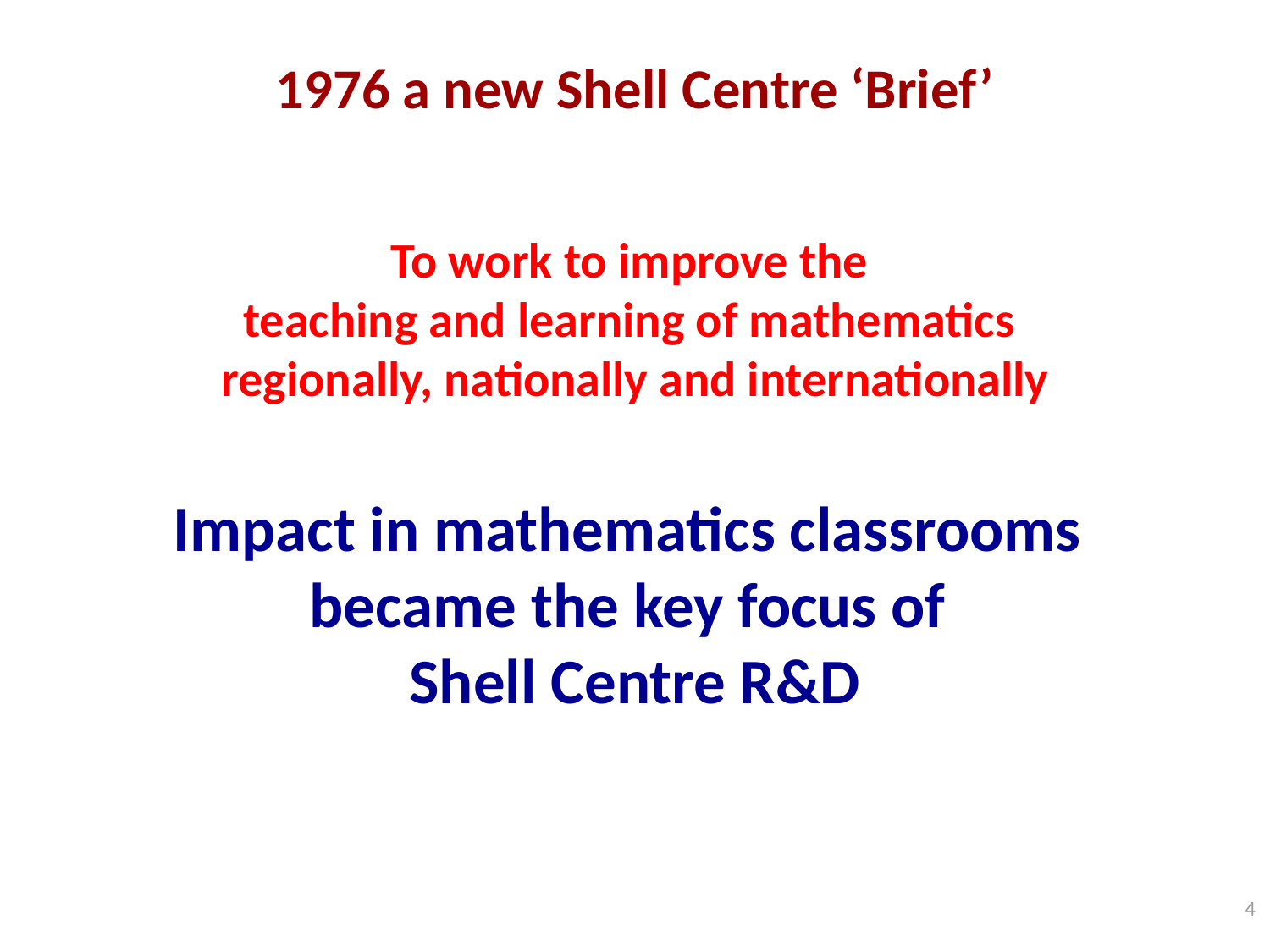

# 1976 a new Shell Centre ‘Brief’

To work to improve the
teaching and learning of mathematics
regionally, nationally and internationally

Impact in mathematics classrooms
became the key focus of
Shell Centre R&D

4